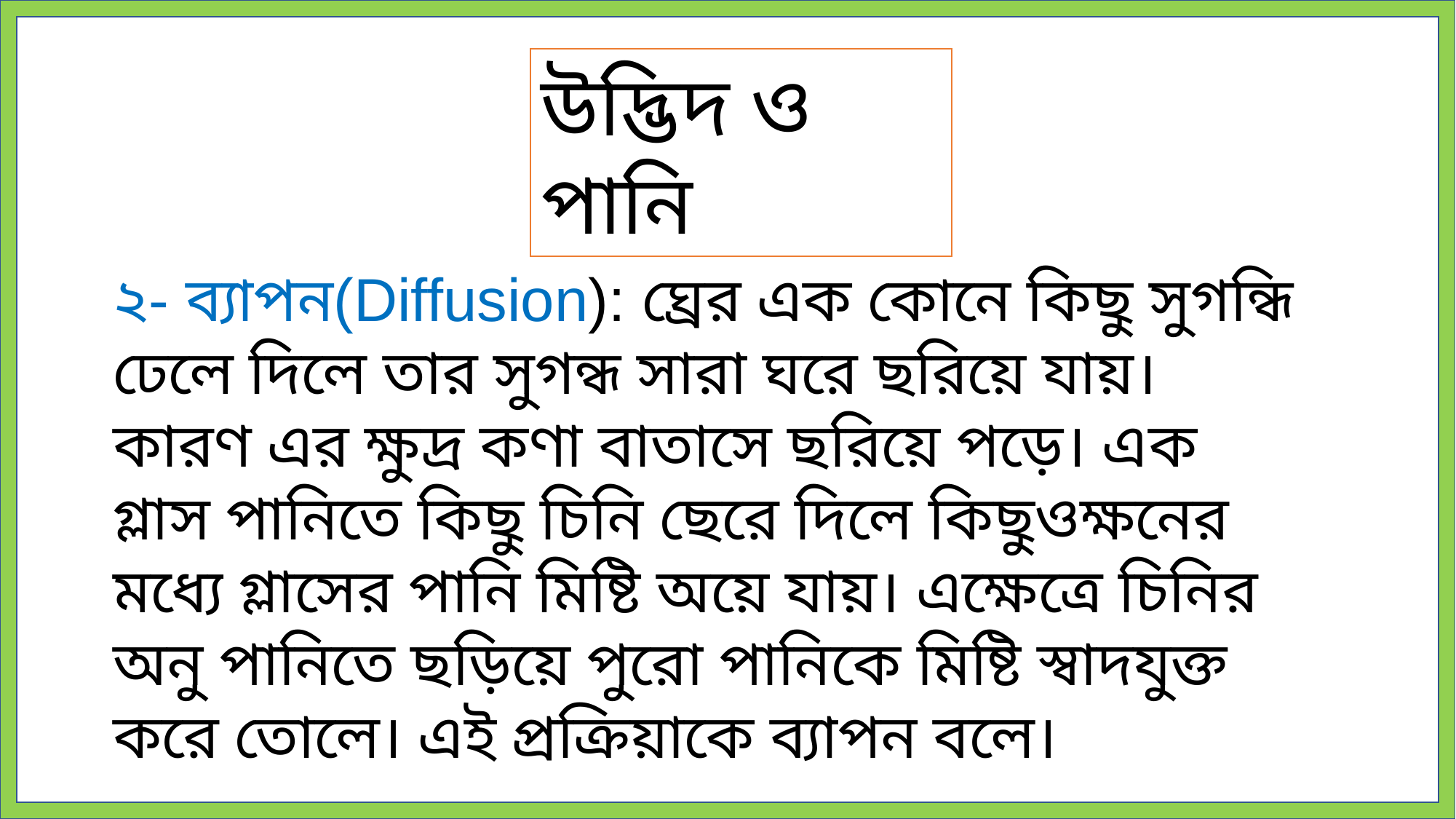

উদ্ভিদ ও পানি
২- ব্যাপন(Diffusion): ঘ্রের এক কোনে কিছু সুগন্ধি ঢেলে দিলে তার সুগন্ধ সারা ঘরে ছরিয়ে যায়। কারণ এর ক্ষুদ্র কণা বাতাসে ছরিয়ে পড়ে। এক গ্লাস পানিতে কিছু চিনি ছেরে দিলে কিছুওক্ষনের মধ্যে গ্লাসের পানি মিষ্টি অয়ে যায়। এক্ষেত্রে চিনির অনু পানিতে ছড়িয়ে পুরো পানিকে মিষ্টি স্বাদযুক্ত করে তোলে। এই প্রক্রিয়াকে ব্যাপন বলে।